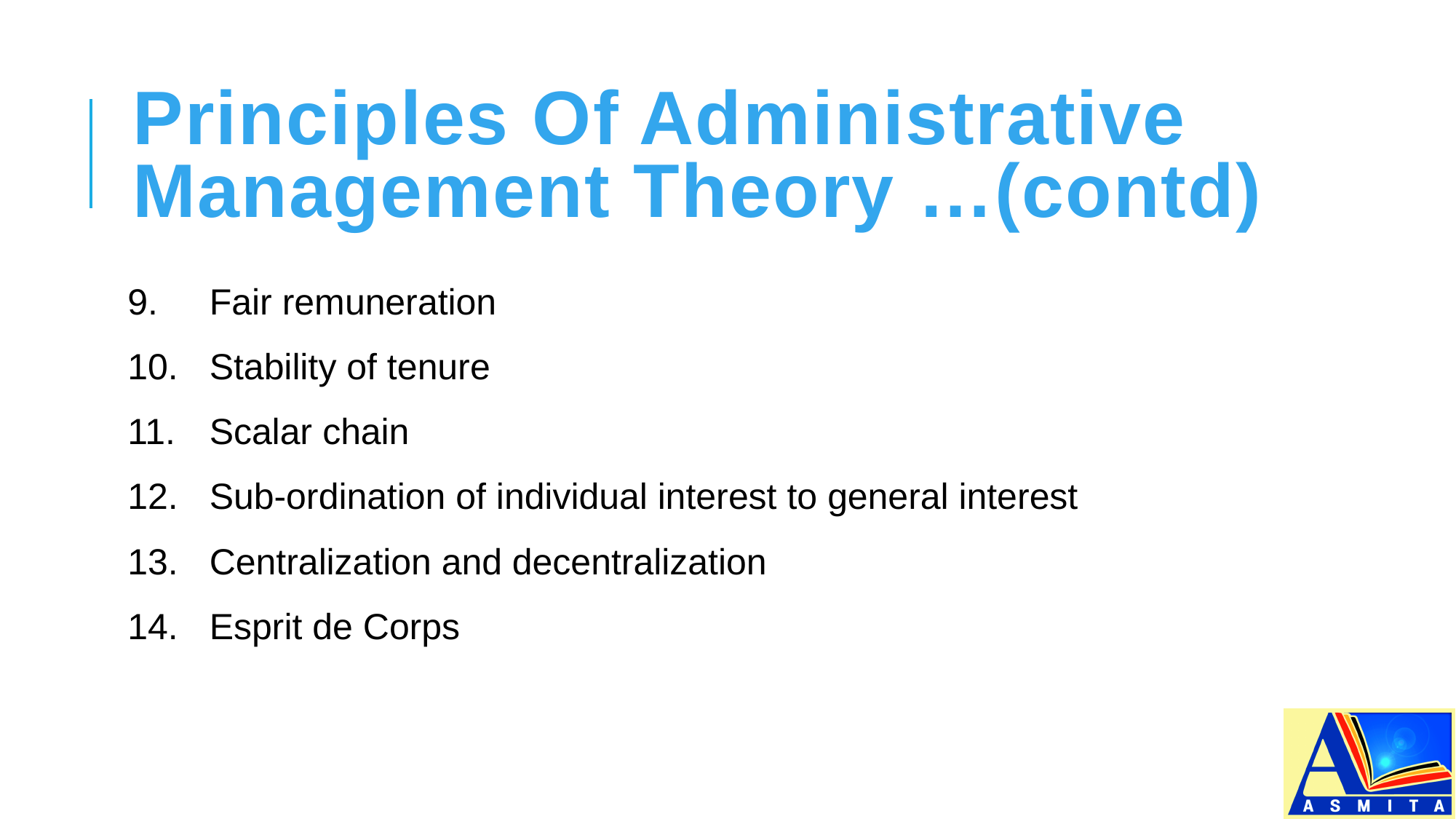

# Principles Of Administrative Management Theory …(contd)
9.	Fair remuneration
10.	Stability of tenure
11.	Scalar chain
12.	Sub-ordination of individual interest to general interest
13.	Centralization and decentralization
14.	Esprit de Corps